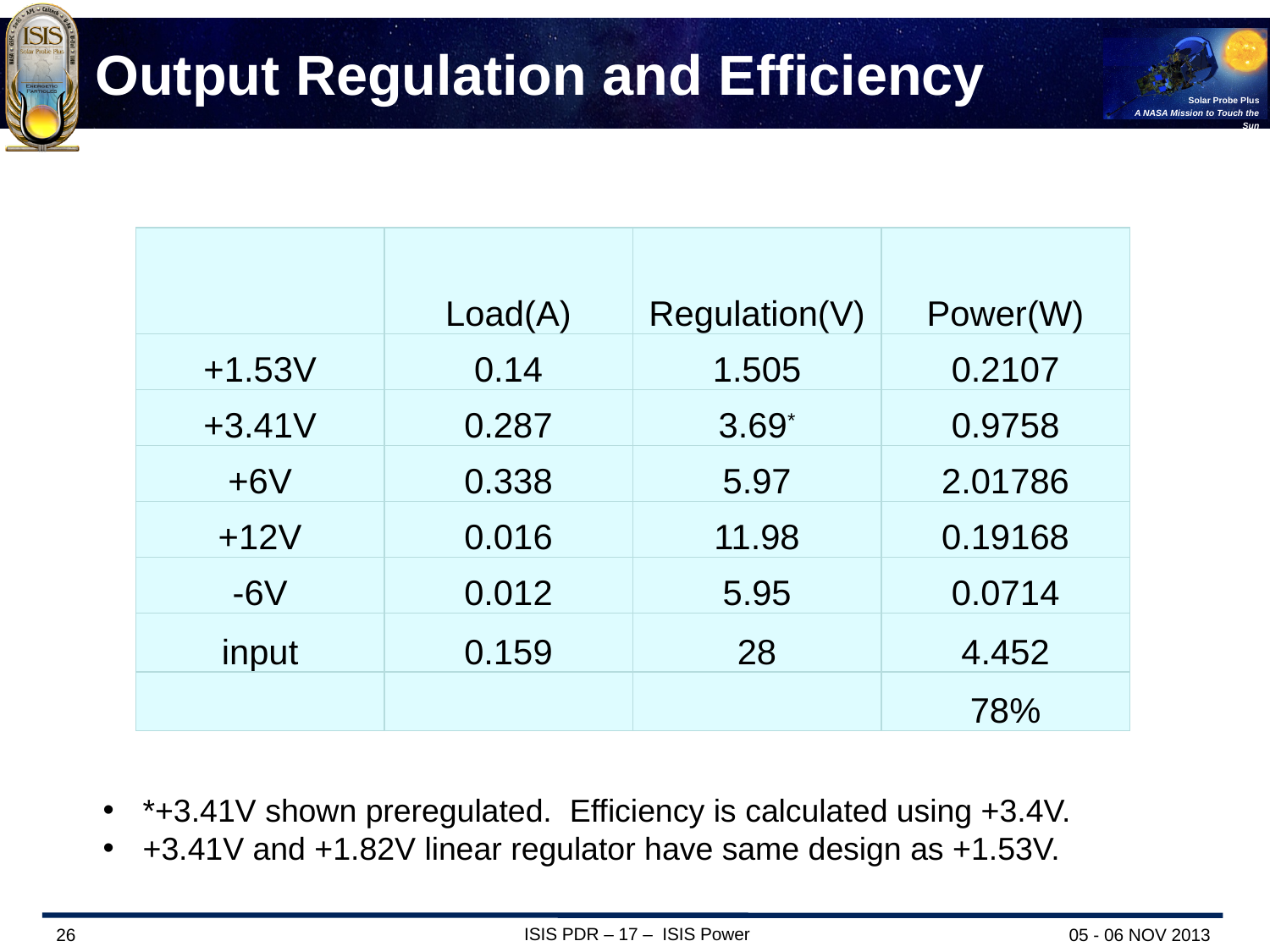

# Output Regulation and Efficiency
|  | Load(A) | Regulation(V) | Power(W) |
| --- | --- | --- | --- |
| +1.53V | 0.14 | 1.505 | 0.2107 |
| +3.41V | 0.287 | 3.69\* | 0.9758 |
| +6V | 0.338 | 5.97 | 2.01786 |
| +12V | 0.016 | 11.98 | 0.19168 |
| -6V | 0.012 | 5.95 | 0.0714 |
| input | 0.159 | 28 | 4.452 |
|  |  |  | 78% |
*+3.41V shown preregulated.  Efficiency is calculated using +3.4V.
+3.41V and +1.82V linear regulator have same design as +1.53V.